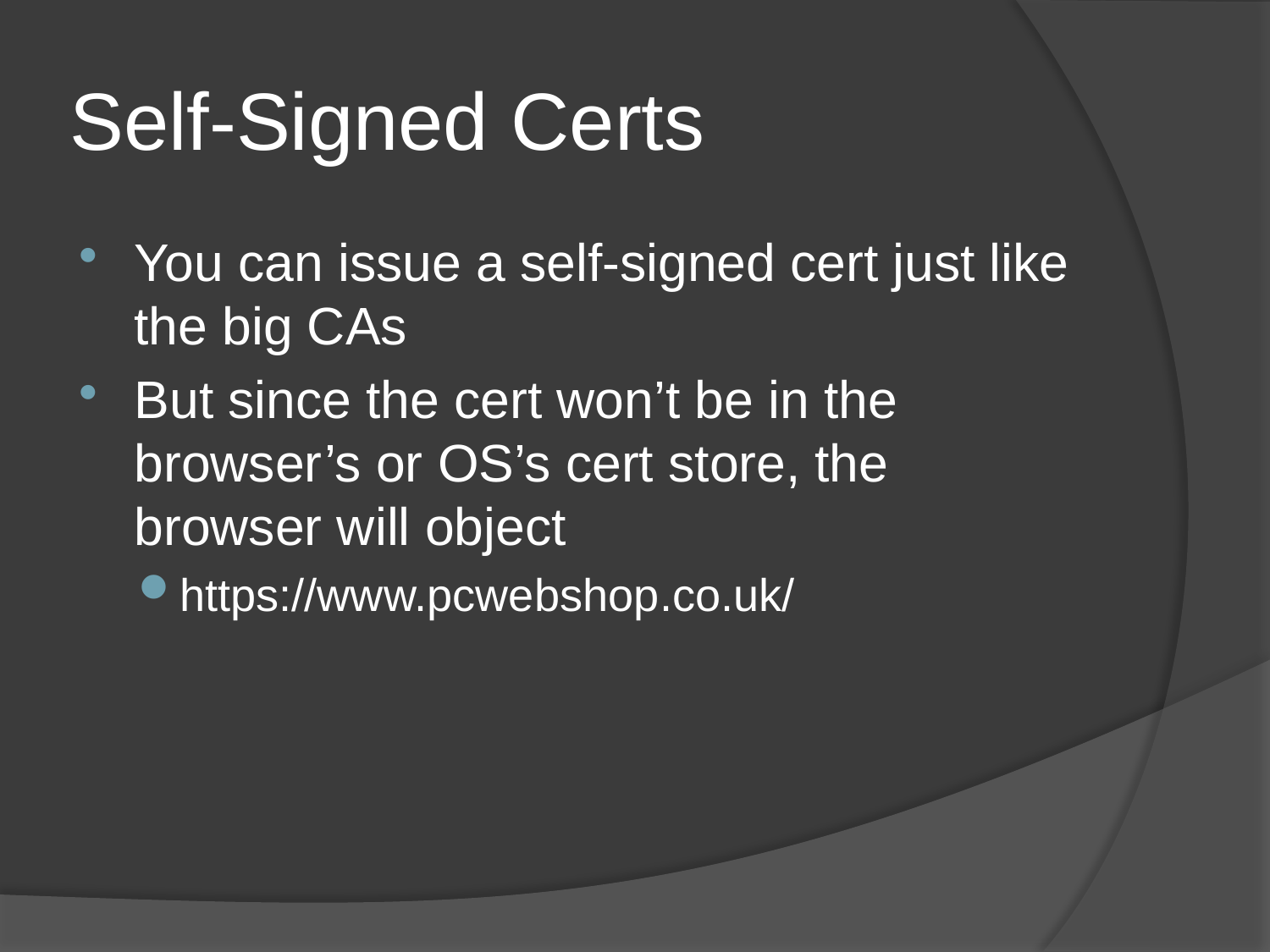

# Self-Signed Certs
You can issue a self-signed cert just like the big CAs
But since the cert won’t be in the browser’s or OS’s cert store, the browser will object
https://www.pcwebshop.co.uk/